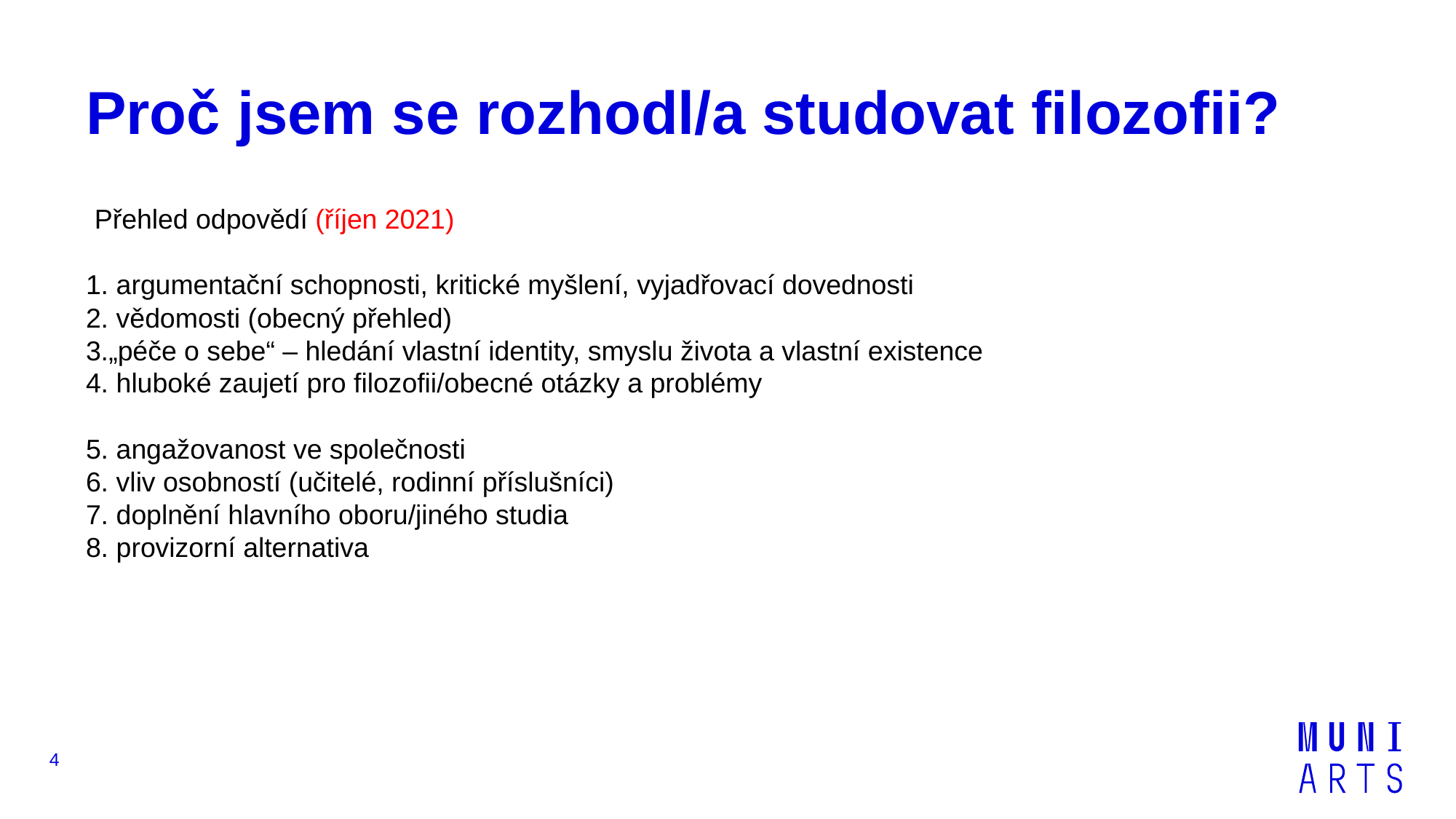

# Proč jsem se rozhodl/a studovat filozofii?
Přehled odpovědí (říjen 2021)

1. argumentační schopnosti, kritické myšlení, vyjadřovací dovednosti
2. vědomosti (obecný přehled)
3.„péče o sebe“ – hledání vlastní identity, smyslu života a vlastní existence
4. hluboké zaujetí pro filozofii/obecné otázky a problémy

5. angažovanost ve společnosti
6. vliv osobností (učitelé, rodinní příslušníci)
7. doplnění hlavního oboru/jiného studia
8. provizorní alternativa

4